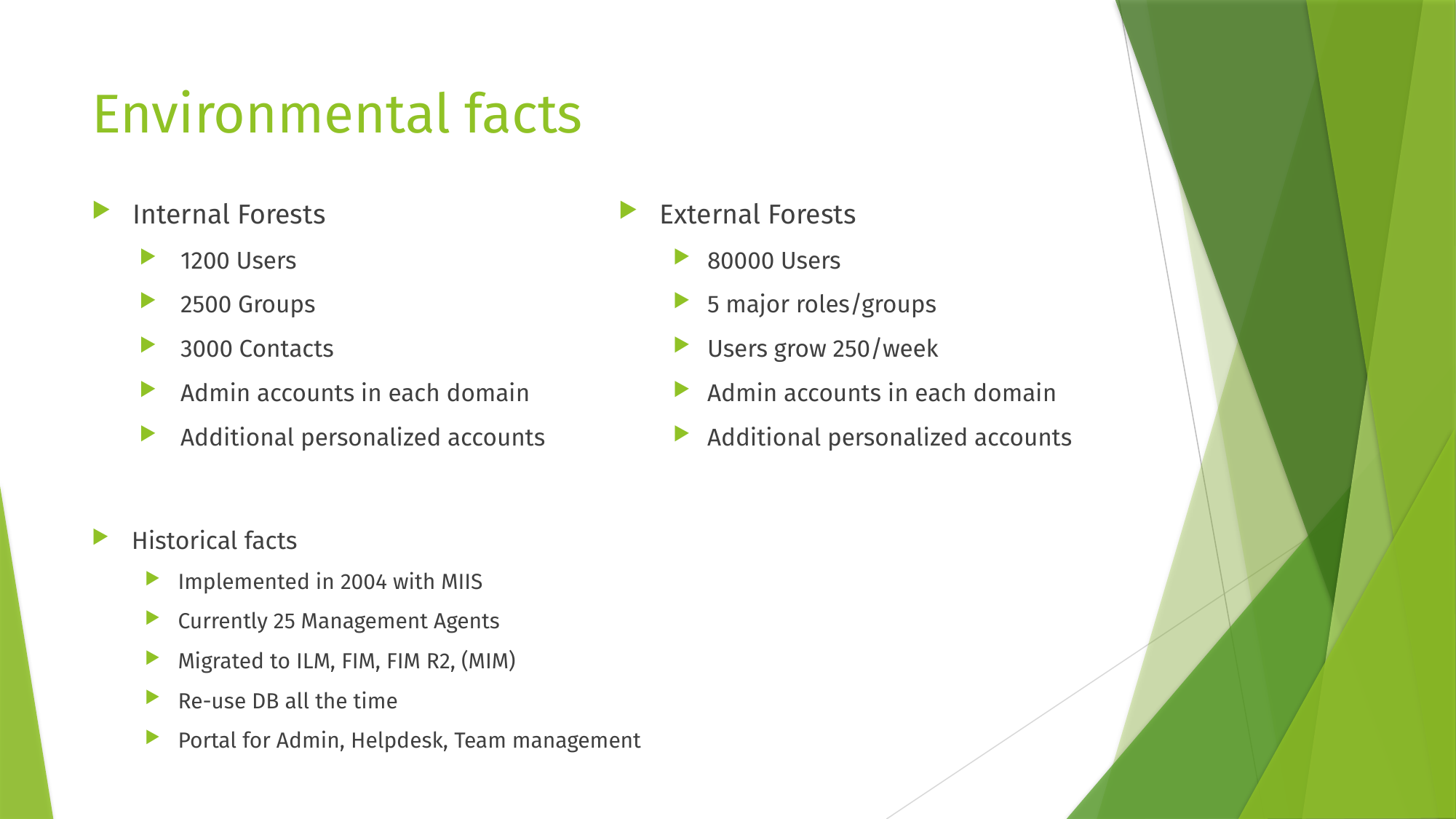

# Environmental facts
Internal Forests
1200 Users
2500 Groups
3000 Contacts
Admin accounts in each domain
Additional personalized accounts

External Forests
80000 Users
5 major roles/groups
Users grow 250/week
Admin accounts in each domain
Additional personalized accounts

Historical facts
Implemented in 2004 with MIIS
Currently 25 Management Agents
Migrated to ILM, FIM, FIM R2, (MIM)
Re-use DB all the time
Portal for Admin, Helpdesk, Team management